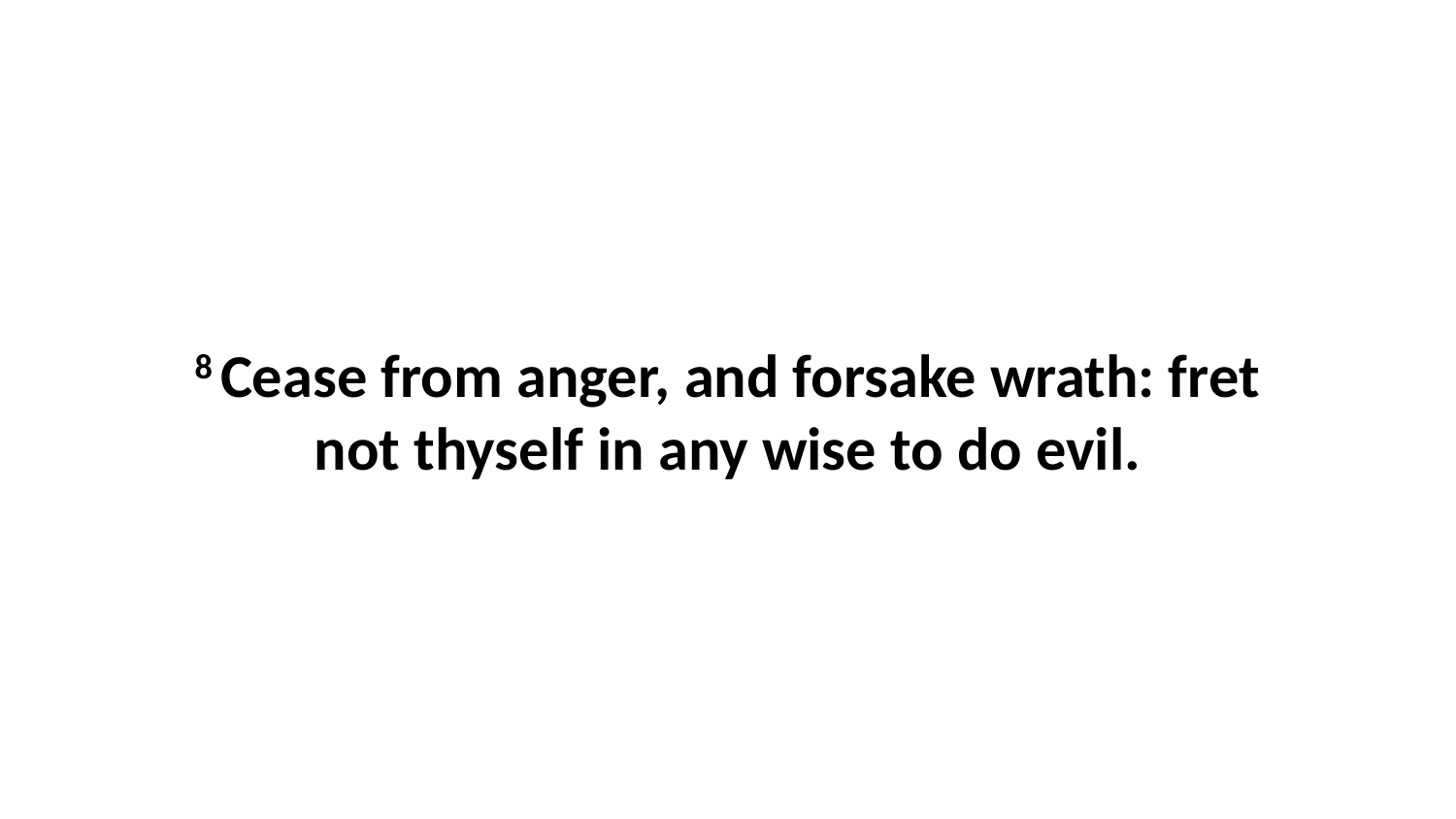

8 Cease from anger, and forsake wrath: fret not thyself in any wise to do evil.